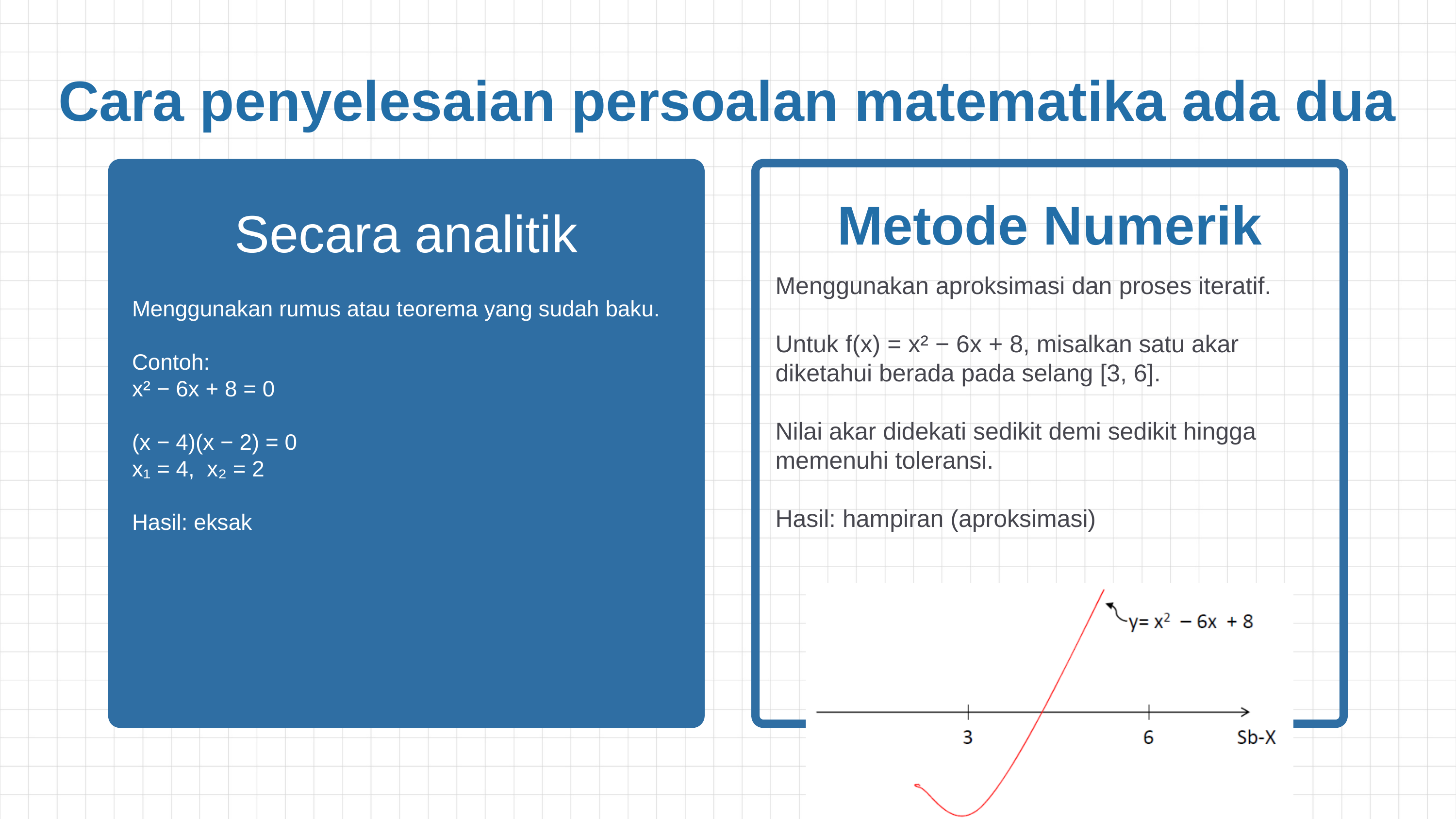

Cara penyelesaian persoalan matematika ada dua

Secara analitik
Metode Numerik
Menggunakan aproksimasi dan proses iteratif.

Untuk f(x) = x² − 6x + 8, misalkan satu akar diketahui berada pada selang [3, 6].

Nilai akar didekati sedikit demi sedikit hingga memenuhi toleransi.

Hasil: hampiran (aproksimasi)

Menggunakan rumus atau teorema yang sudah baku.

Contoh:
x² − 6x + 8 = 0

(x − 4)(x − 2) = 0
x₁ = 4,  x₂ = 2

Hasil: eksak